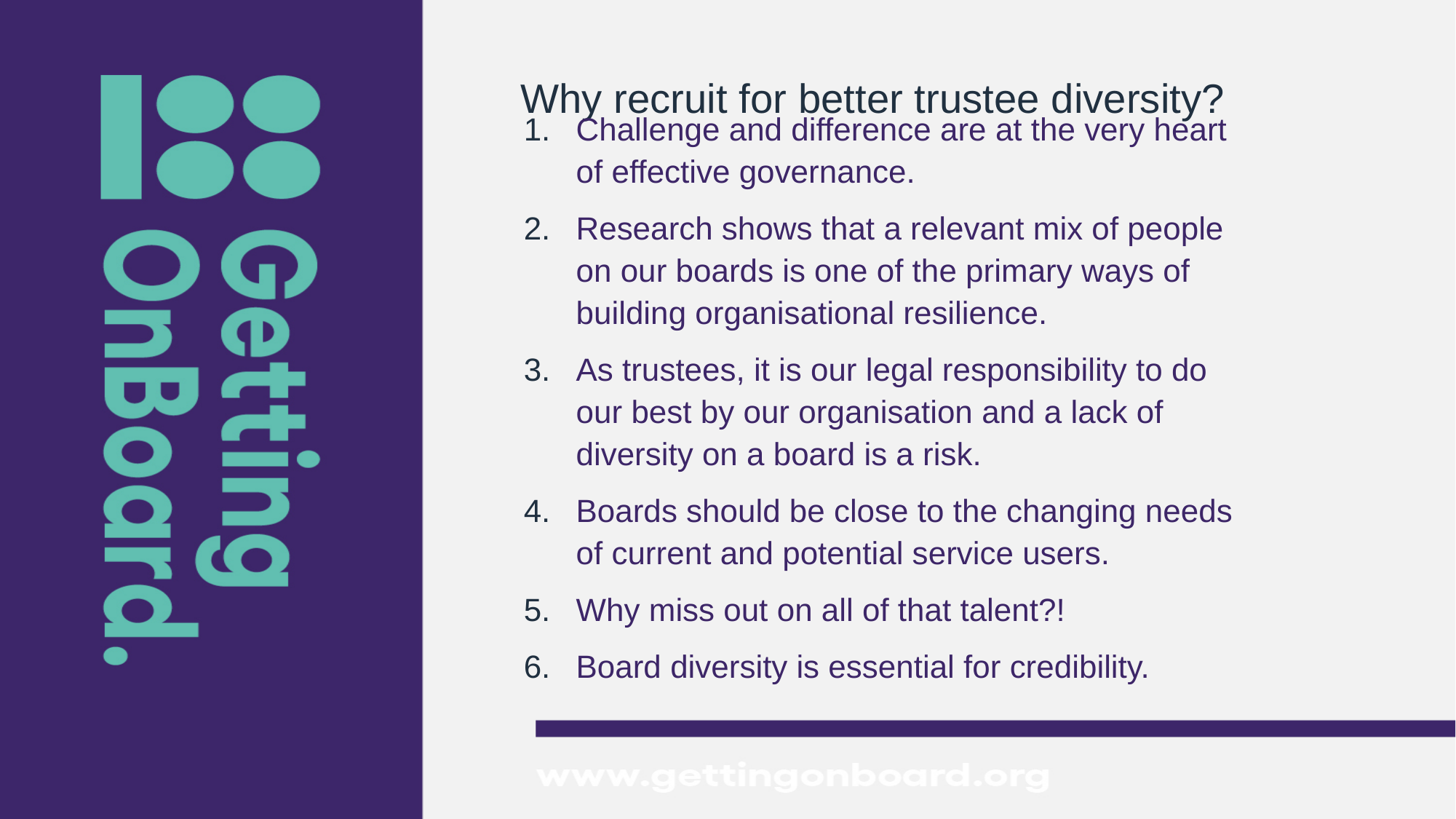

# Why recruit for better trustee diversity?
Challenge and difference are at the very heart of effective governance.
Research shows that a relevant mix of people on our boards is one of the primary ways of building organisational resilience.
As trustees, it is our legal responsibility to do our best by our organisation and a lack of diversity on a board is a risk.
Boards should be close to the changing needs of current and potential service users.
Why miss out on all of that talent?!
Board diversity is essential for credibility.